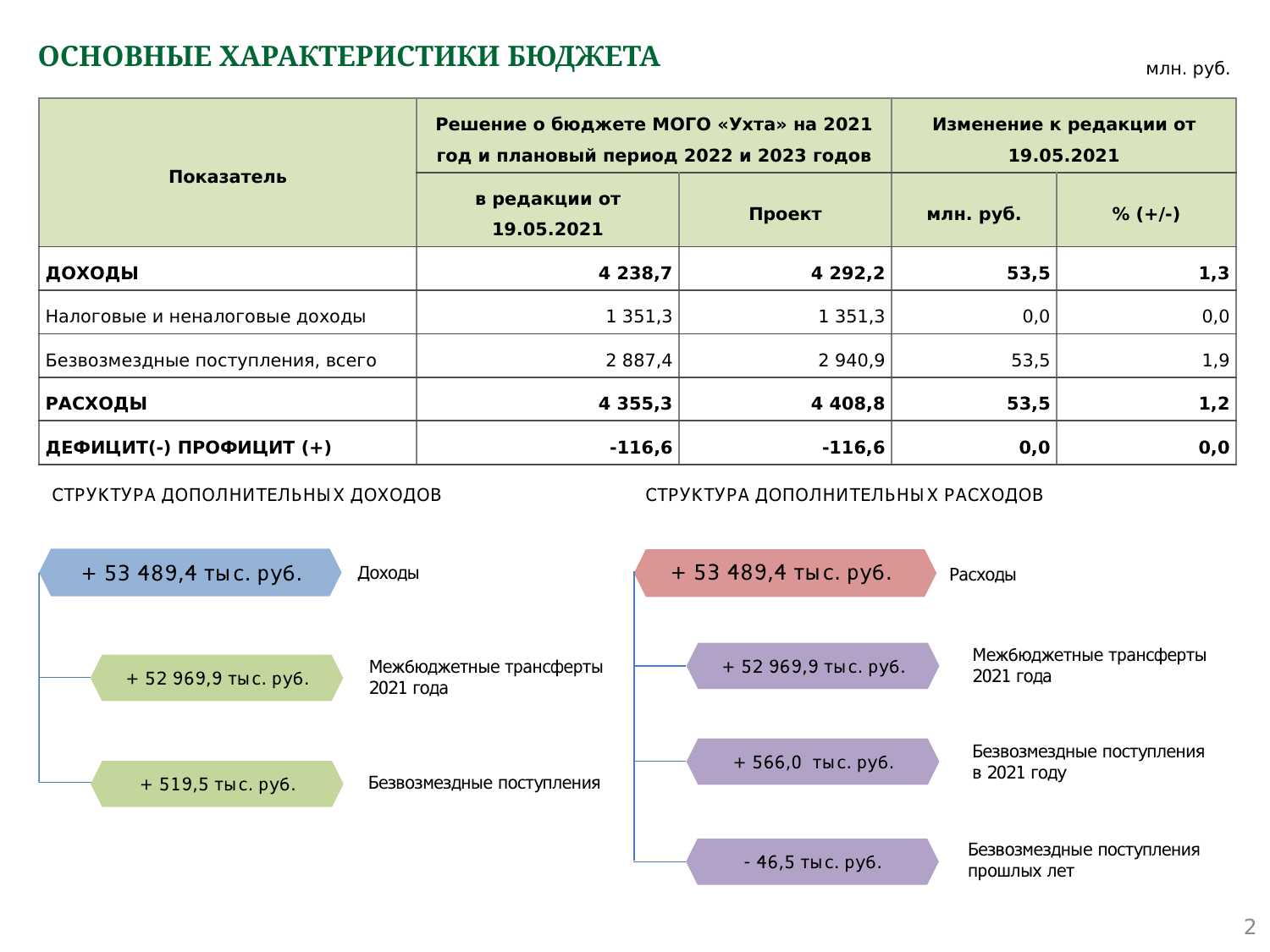

# ОСНОВНЫЕ ХАРАКТЕРИСТИКИ БЮДЖЕТА
млн. руб.
| Показатель | Решение о бюджете МОГО «Ухта» на 2021 год и плановый период 2022 и 2023 годов |  | Изменение к редакции от 19.05.2021 |  |
| --- | --- | --- | --- | --- |
|  | в редакции от 19.05.2021 | Проект | млн. руб. | % (+/-) |
| ДОХОДЫ | 4 238,7 | 4 292,2 | 53,5 | 1,3 |
| Налоговые и неналоговые доходы | 1 351,3 | 1 351,3 | 0,0 | 0,0 |
| Безвозмездные поступления, всего | 2 887,4 | 2 940,9 | 53,5 | 1,9 |
| РАСХОДЫ | 4 355,3 | 4 408,8 | 53,5 | 1,2 |
| ДЕФИЦИТ(-) ПРОФИЦИТ (+) | -116,6 | -116,6 | 0,0 | 0,0 |
СТРУКТУРА ДОПОЛНИТЕЛЬНЫХ ДОХОДОВ
СТРУКТУРА ДОПОЛНИТЕЛЬНЫХ РАСХОДОВ

+ 53 489,4 тыс. руб.
+ 53 489,4 тыс. руб.
Доходы
Расходы
Межбюджетные трансферты
2021 года

+ 52 969,9 тыс. руб.
Межбюджетные трансферты
2021 года

+ 52 969,9 тыс. руб.
Безвозмездные поступления в 2021 году

+ 566,0  тыс. руб.

Безвозмездные поступления
+ 519,5 тыс. руб.
Безвозмездные поступления прошлых лет

- 46,5 тыс. руб.
2